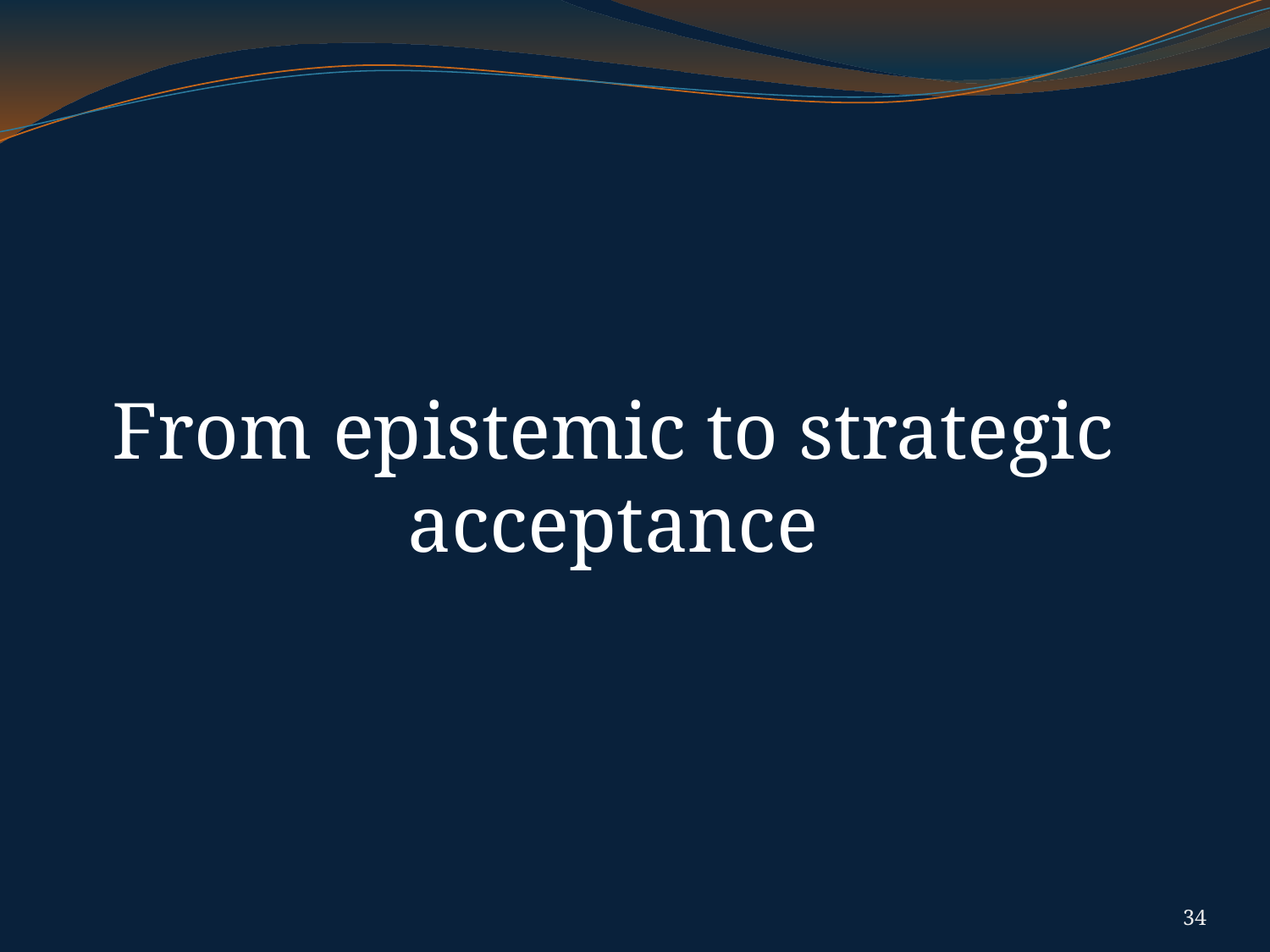

#
From epistemic to strategic acceptance
34